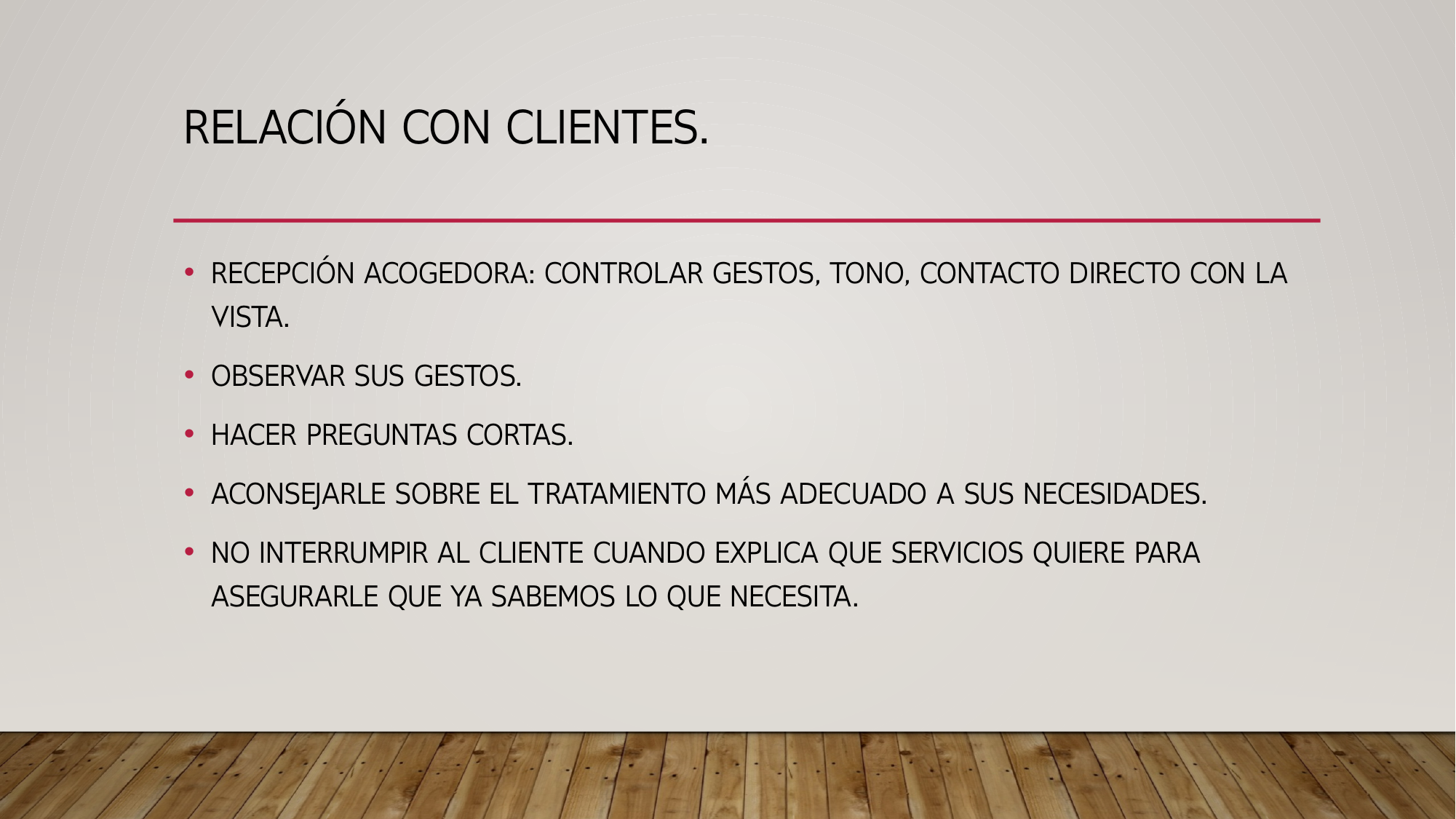

# RELACIÓN CON CLIENTES.
RECEPCIÓN ACOGEDORA: CONTROLAR GESTOS, TONO, CONTACTO DIRECTO CON LA VISTA.
OBSERVAR SUS GESTOS.
HACER PREGUNTAS CORTAS.
ACONSEJARLE SOBRE EL TRATAMIENTO MÁS ADECUADO A SUS NECESIDADES.
NO INTERRUMPIR AL CLIENTE CUANDO EXPLICA QUE SERVICIOS QUIERE PARA  ASEGURARLE QUE YA SABEMOS LO QUE NECESITA.